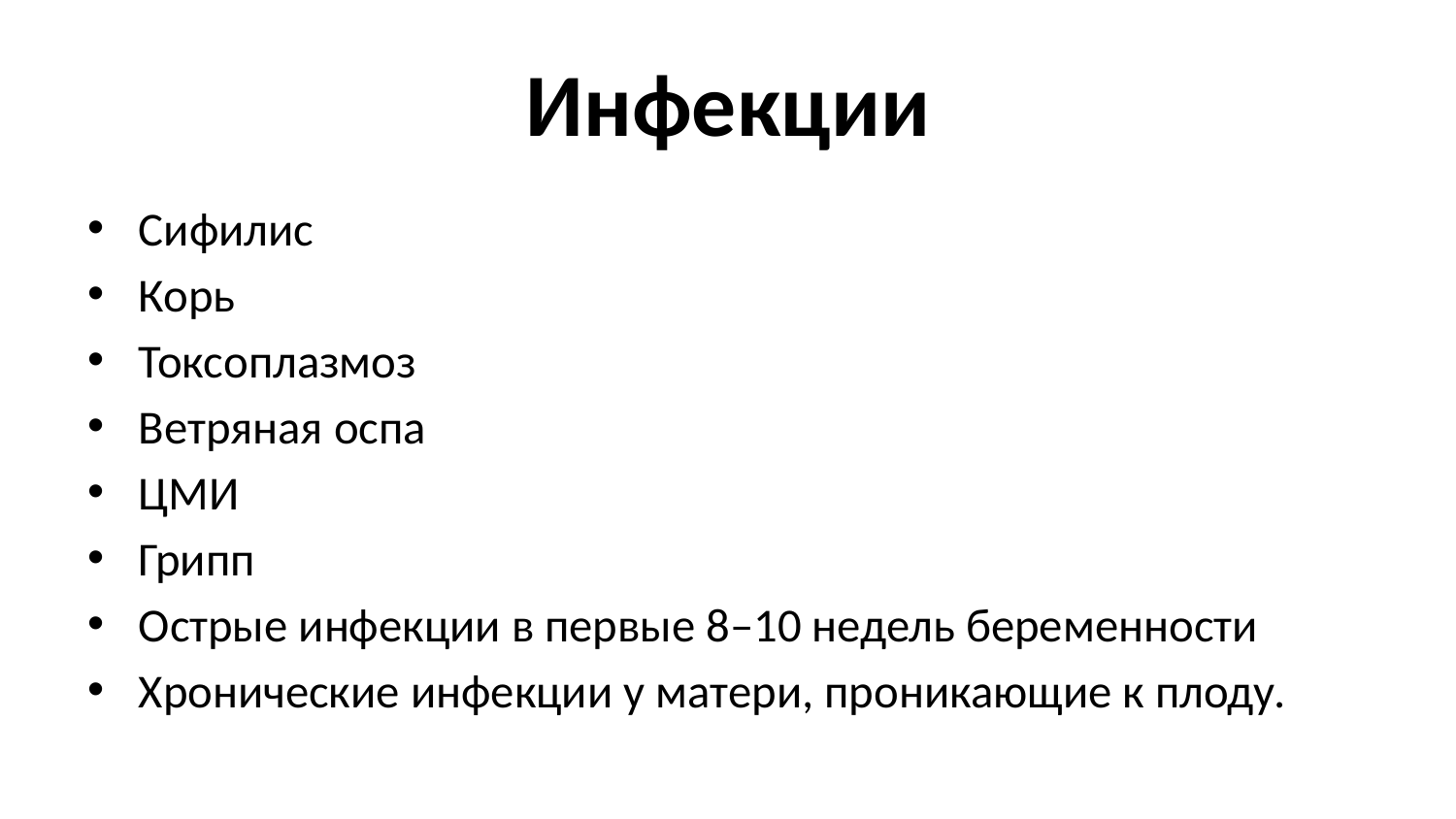

# Инфекции
Сифилис
Корь
Токсоплазмоз
Ветряная оспа
ЦМИ
Грипп
Острые инфекции в первые 8–10 недель беременности
Хронические инфекции у матери, проникающие к плоду.